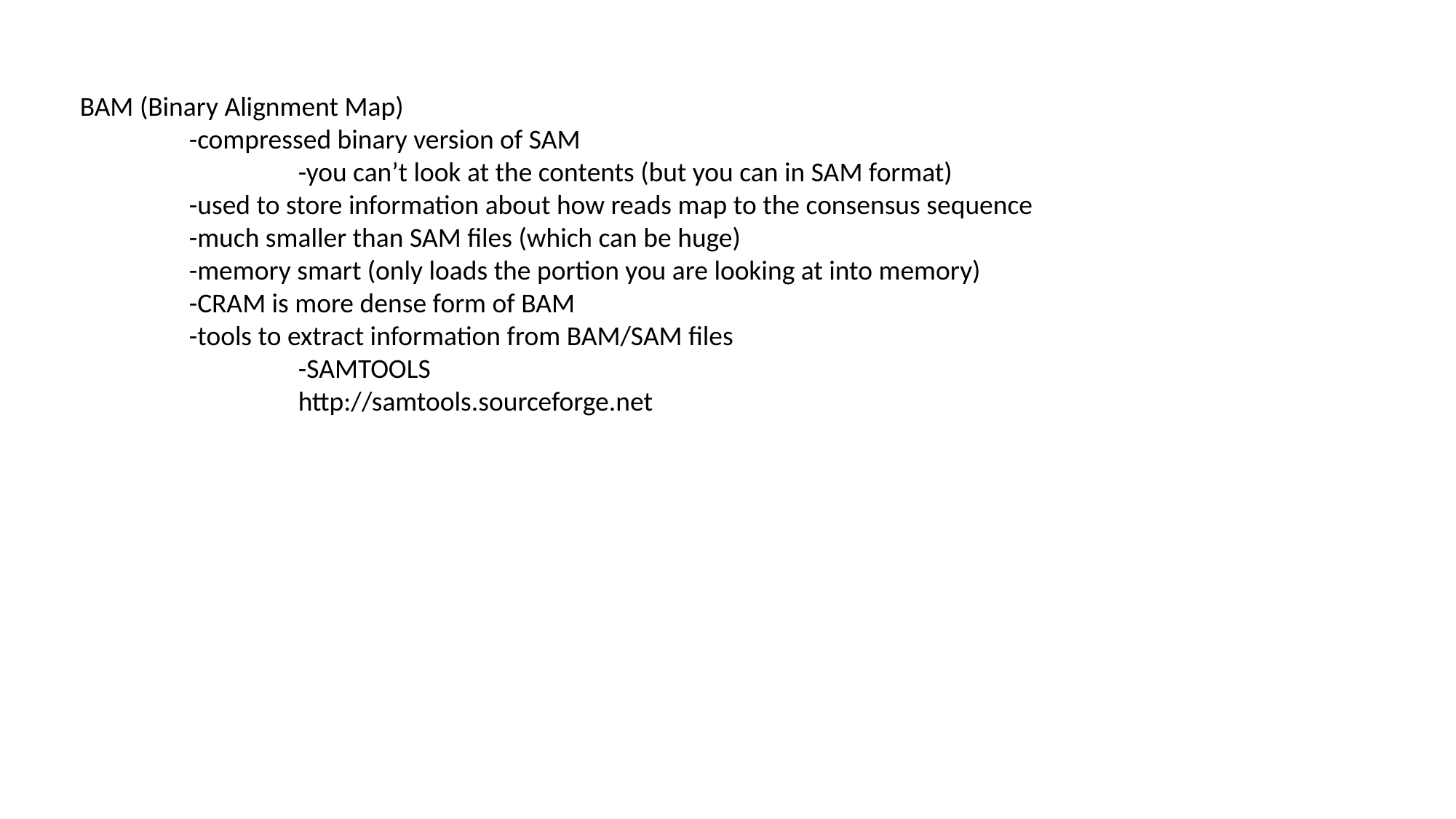

BAM (Binary Alignment Map)
	-compressed binary version of SAM
		-you can’t look at the contents (but you can in SAM format)
	-used to store information about how reads map to the consensus sequence
	-much smaller than SAM files (which can be huge)
	-memory smart (only loads the portion you are looking at into memory)
	-CRAM is more dense form of BAM
	-tools to extract information from BAM/SAM files
		-SAMTOOLS
		http://samtools.sourceforge.net